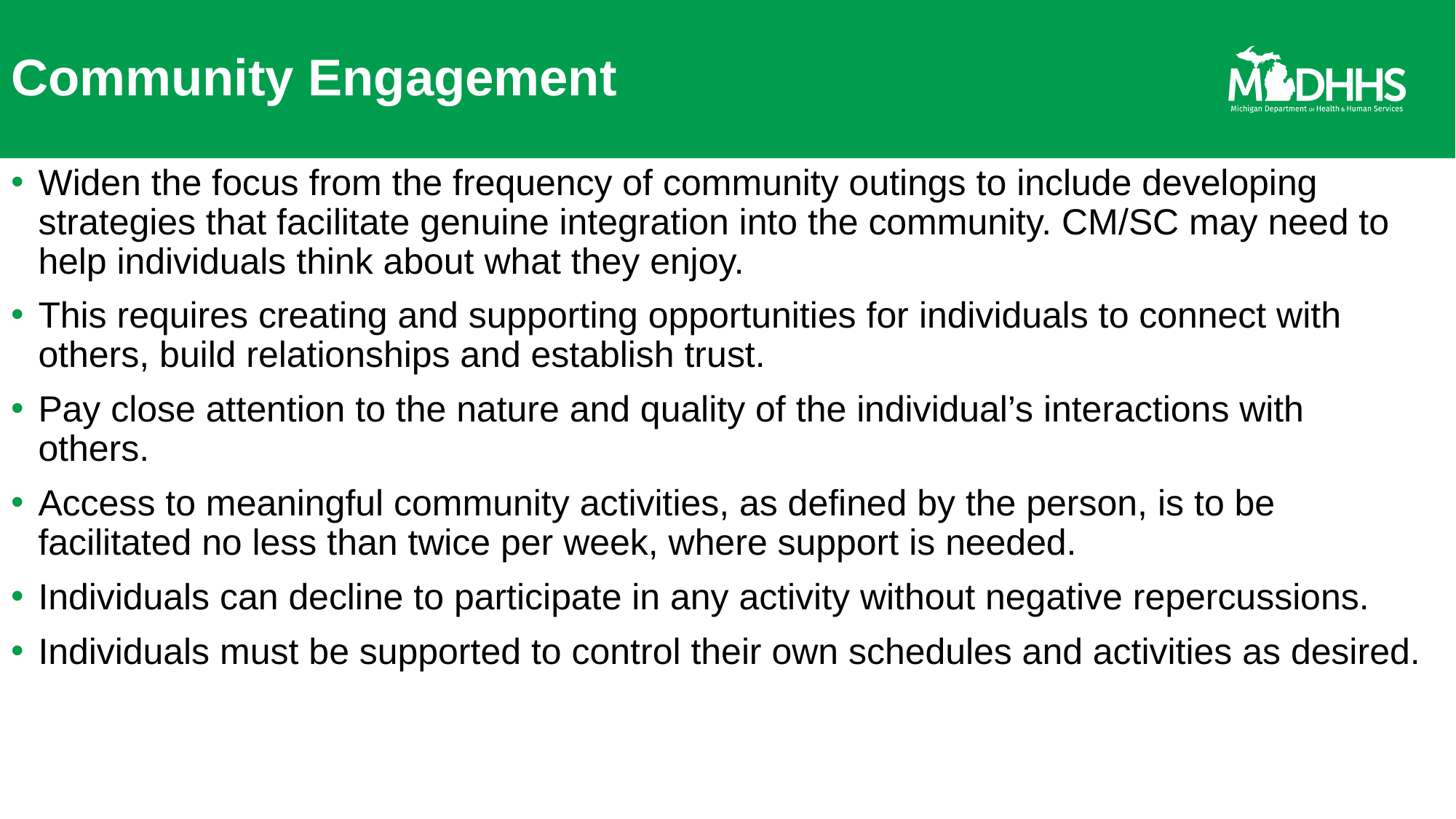

# Community Engagement
Widen the focus from the frequency of community outings to include developing strategies that facilitate genuine integration into the community. CM/SC may need to help individuals think about what they enjoy.
This requires creating and supporting opportunities for individuals to connect with others, build relationships and establish trust.
Pay close attention to the nature and quality of the individual’s interactions with others.
Access to meaningful community activities, as defined by the person, is to be facilitated no less than twice per week, where support is needed.
Individuals can decline to participate in any activity without negative repercussions.
Individuals must be supported to control their own schedules and activities as desired.